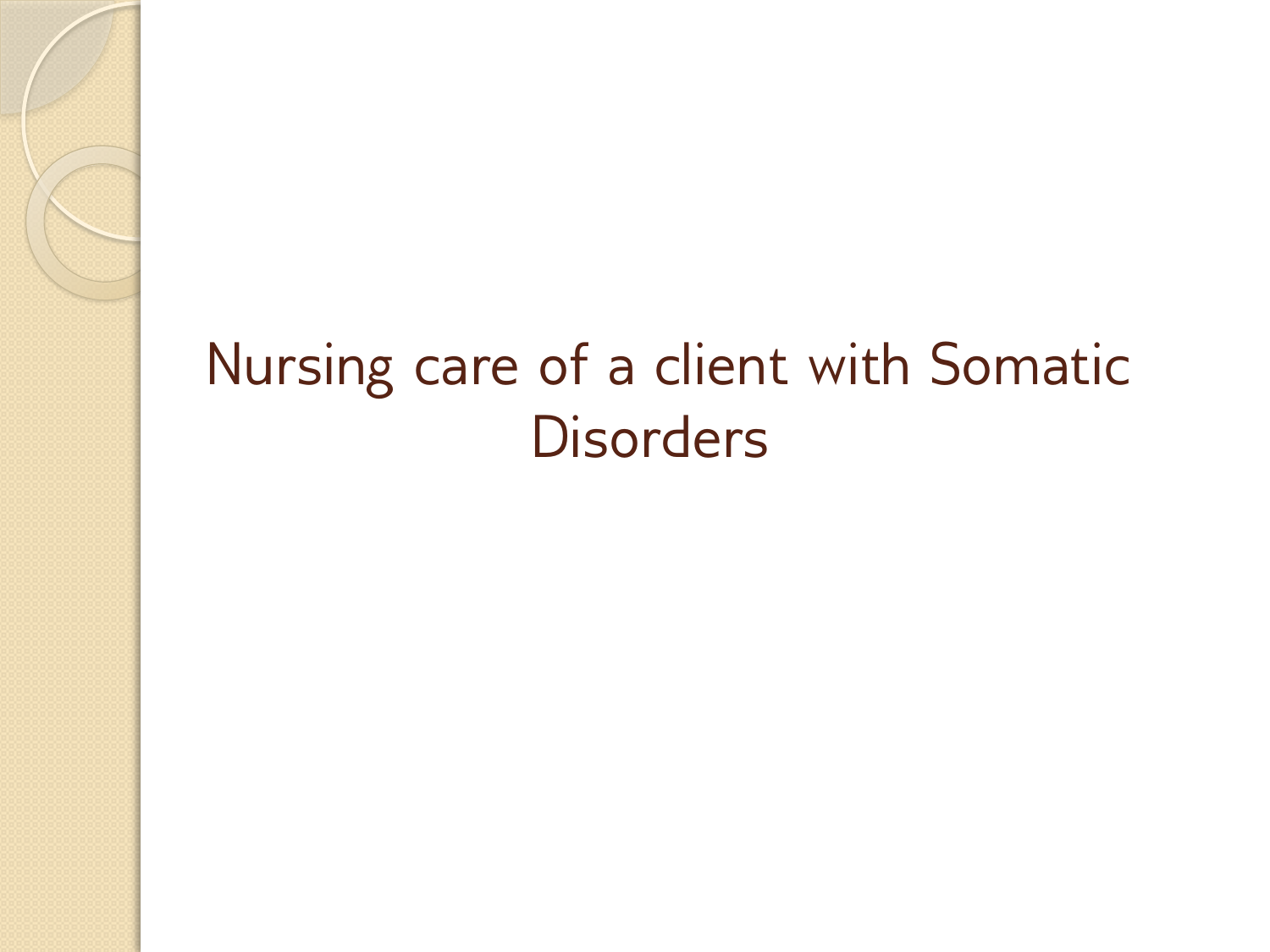

# Nursing care of a client with Somatic Disorders